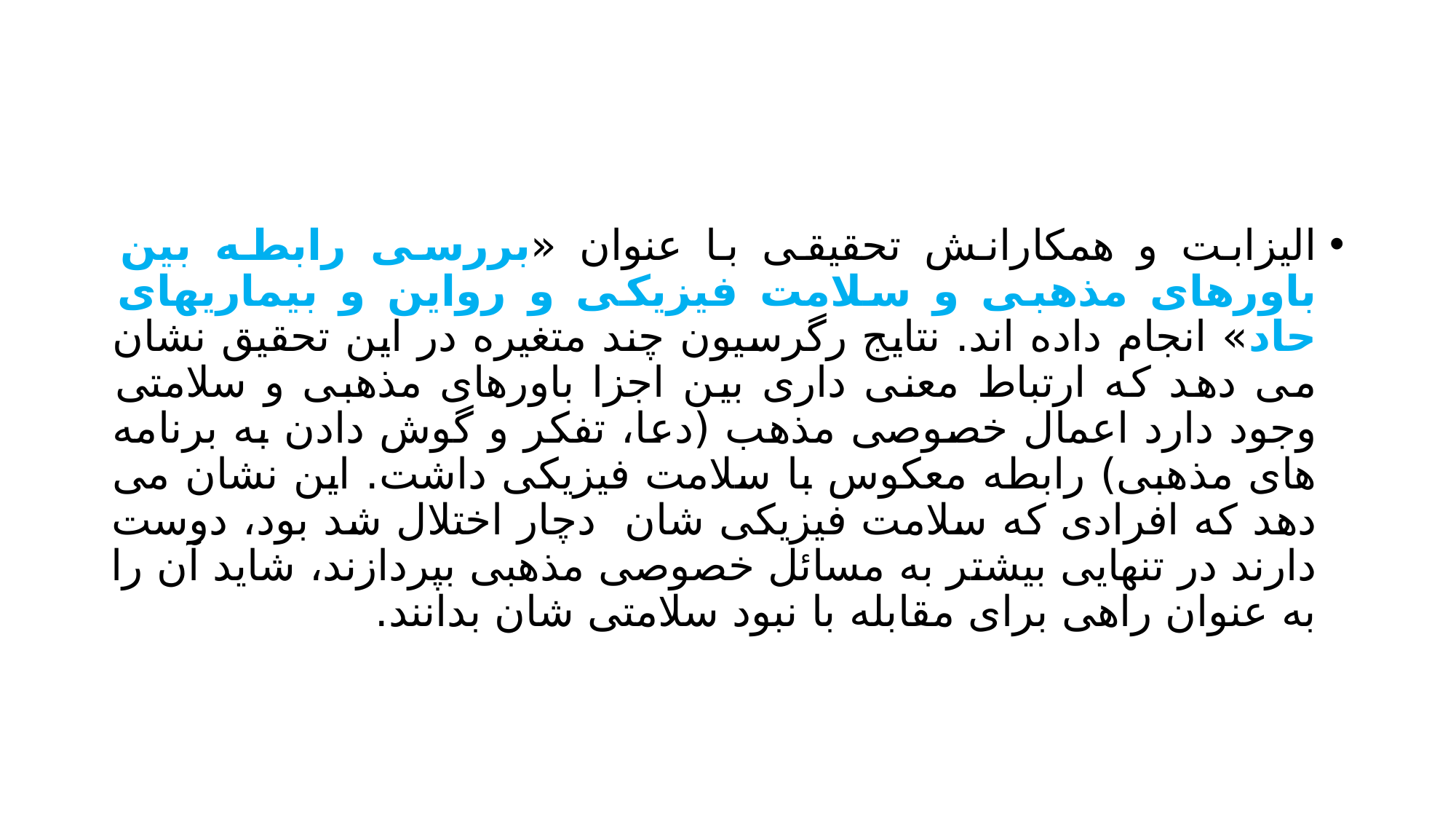

#
الیزابت و همکارانش تحقیقی با عنوان «بررسی رابطه بین باورهای مذهبی و سلامت فیزیکی و رواین و بیماریهای حاد» انجام داده اند. نتایج رگرسیون چند متغیره در این تحقیق نشان می دهد که ارتباط معنی داری بین اجزا باورهای مذهبی و سلامتی وجود دارد اعمال خصوصی مذهب (دعا، تفکر و گوش دادن به برنامه های مذهبی) رابطه معکوس با سلامت فیزیکی داشت. این نشان می دهد که افرادی که سلامت فیزیکی شان  دچار اختلال شد بود، دوست دارند در تنهایی بیشتر به مسائل خصوصی مذهبی بپردازند، شاید آن را به عنوان راهی برای مقابله با نبود سلامتی شان بدانند.